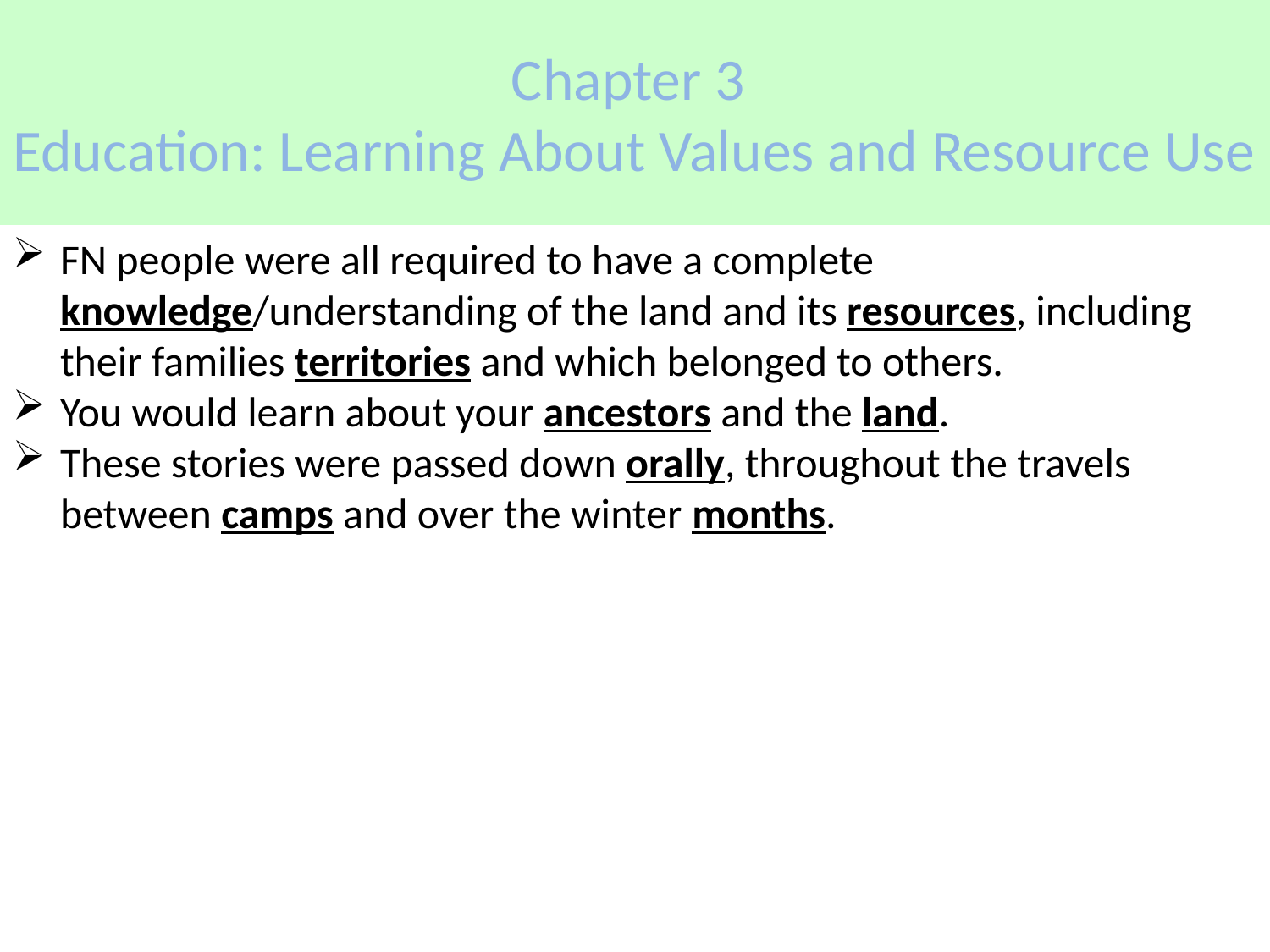

# Chapter 3 Education: Learning About Values and Resource Use
FN people were all required to have a complete knowledge/understanding of the land and its resources, including their families territories and which belonged to others.
You would learn about your ancestors and the land.
These stories were passed down orally, throughout the travels between camps and over the winter months.